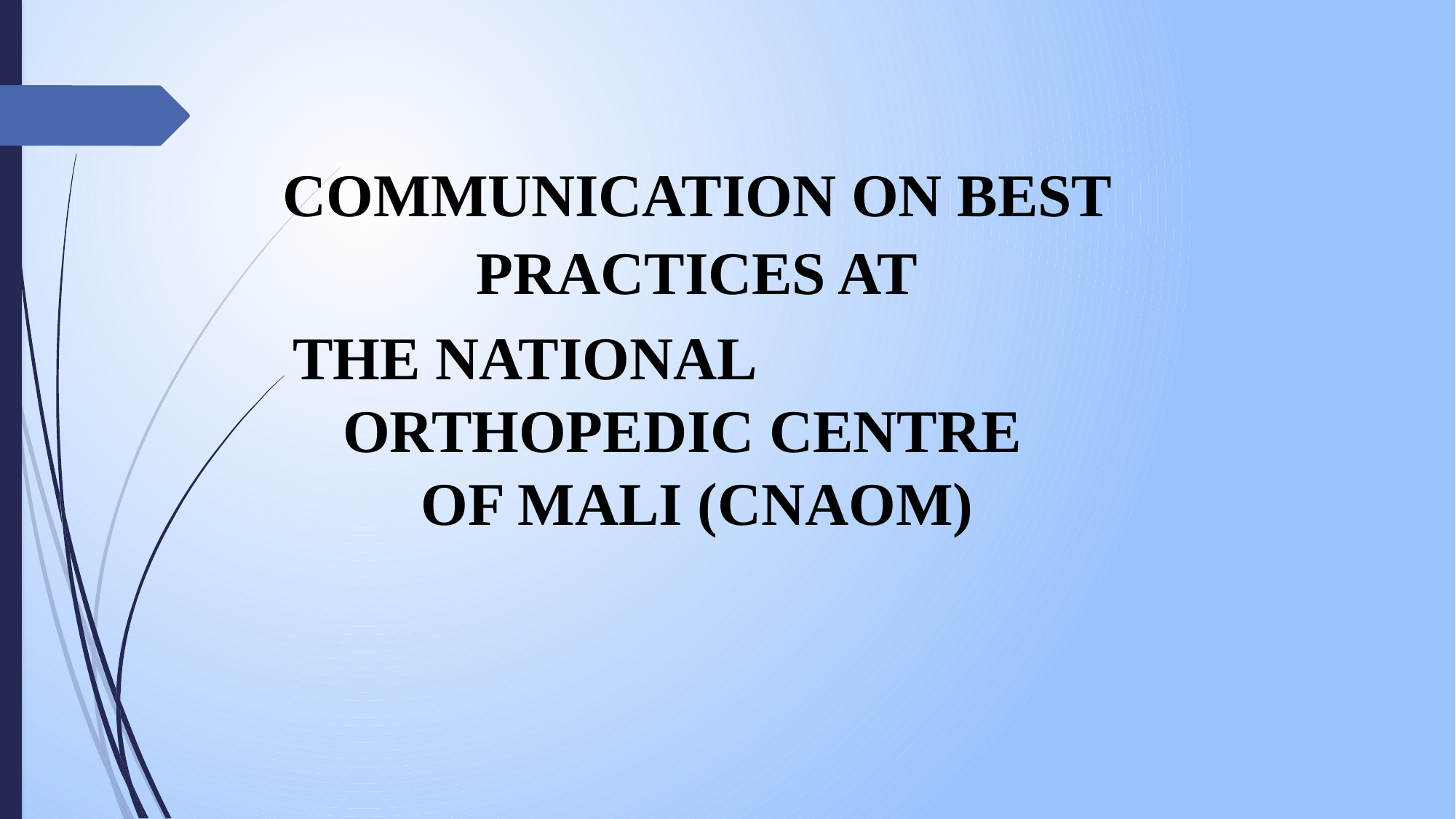

COMMUNICATION ON BEST PRACTICES AT
THE NATIONAL
ORTHOPEDIC CENTRE
OF MALI (CNAOM)